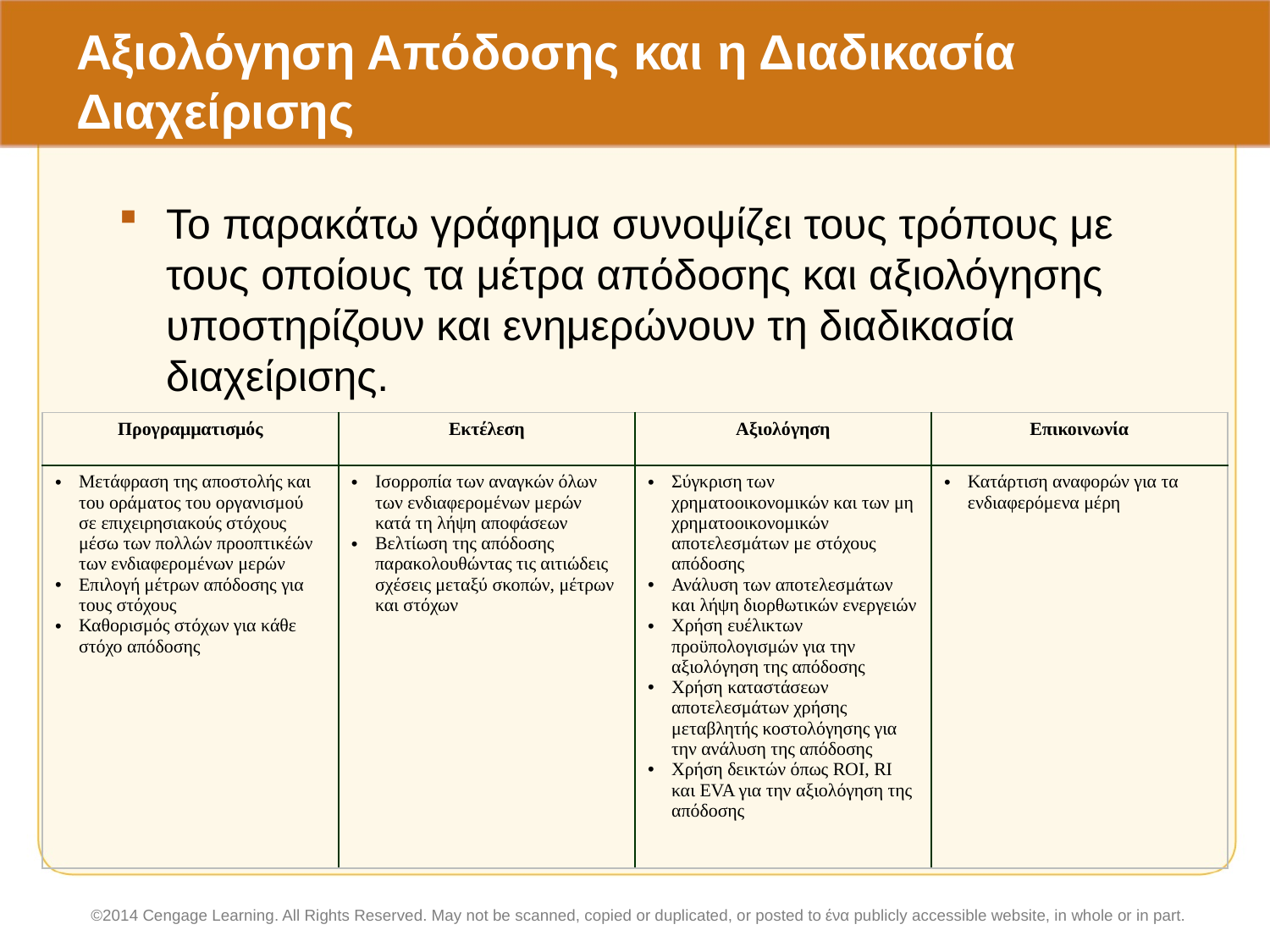

# Αξιολόγηση Απόδοσης και η Διαδικασία Διαχείρισης
Το παρακάτω γράφημα συνοψίζει τους τρόπους με τους οποίους τα μέτρα απόδοσης και αξιολόγησης υποστηρίζουν και ενημερώνουν τη διαδικασία διαχείρισης.
| Προγραμματισμός | Εκτέλεση | Αξιολόγηση | Επικοινωνία |
| --- | --- | --- | --- |
| Μετάφραση της αποστολής και του οράματος του οργανισμού σε επιχειρησιακούς στόχους μέσω των πολλών προοπτικέών των ενδιαφερομένων μερών Επιλογή μέτρων απόδοσης για τους στόχους Καθορισμός στόχων για κάθε στόχο απόδοσης | Ισορροπία των αναγκών όλων των ενδιαφερομένων μερών κατά τη λήψη αποφάσεων Βελτίωση της απόδοσης παρακολουθώντας τις αιτιώδεις σχέσεις μεταξύ σκοπών, μέτρων και στόχων | Σύγκριση των χρηματοοικονομικών και των μη χρηματοοικονομικών αποτελεσμάτων με στόχους απόδοσης Ανάλυση των αποτελεσμάτων και λήψη διορθωτικών ενεργειών Χρήση ευέλικτων προϋπολογισμών για την αξιολόγηση της απόδοσης Χρήση καταστάσεων αποτελεσμάτων χρήσης μεταβλητής κοστολόγησης για την ανάλυση της απόδοσης Χρήση δεικτών όπως ROI, RI και EVA για την αξιολόγηση της απόδοσης | Κατάρτιση αναφορών για τα ενδιαφερόμενα μέρη |
©2014 Cengage Learning. All Rights Reserved. May not be scanned, copied or duplicated, or posted to ένα publicly accessible website, in whole or in part.